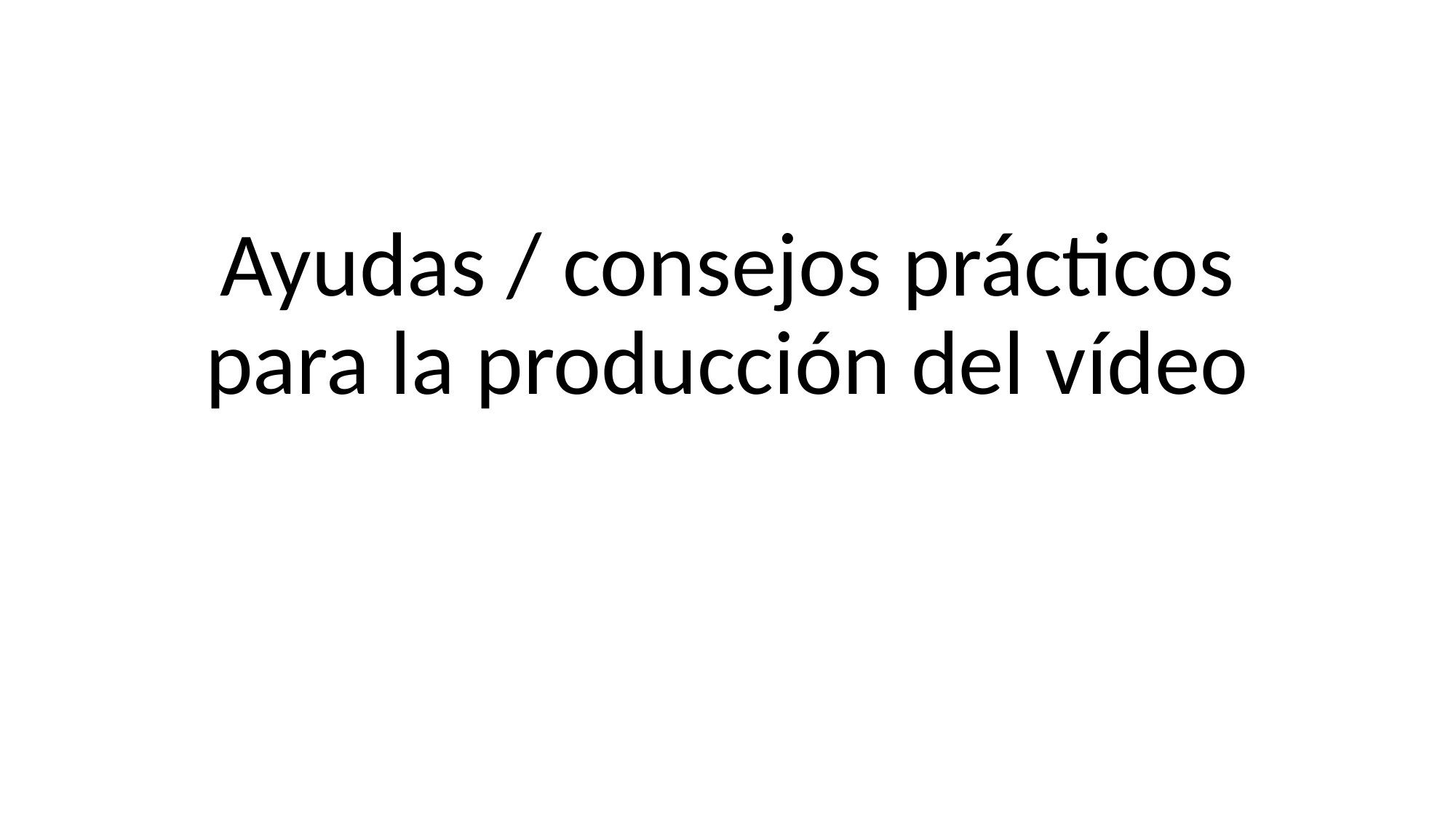

# Ayudas / consejos prácticos para la producción del vídeo